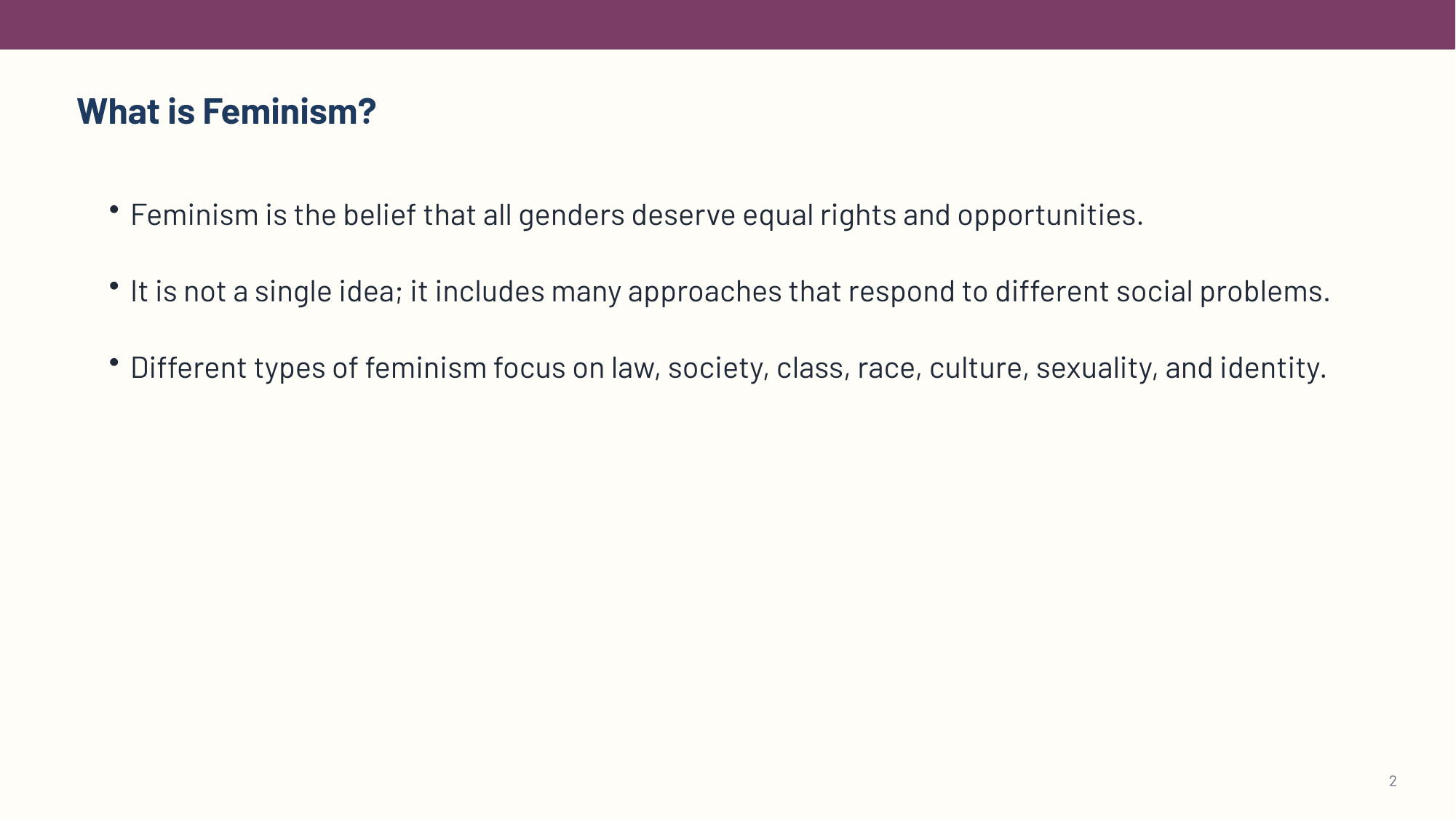

What is Feminism?
Feminism is the belief that all genders deserve equal rights and opportunities.
It is not a single idea; it includes many approaches that respond to different social problems.
Different types of feminism focus on law, society, class, race, culture, sexuality, and identity.
2